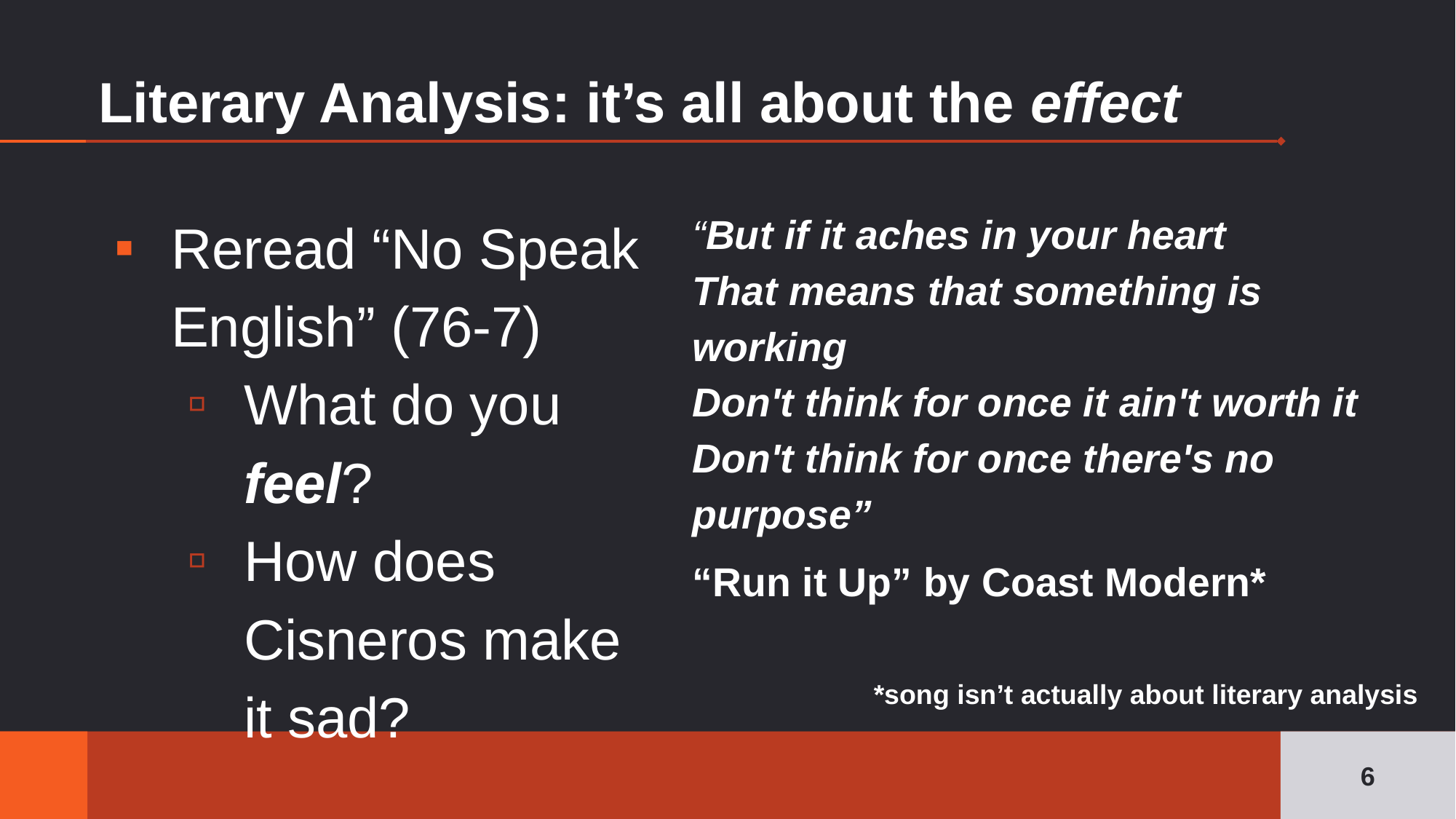

# Literary Analysis: it’s all about the effect
Reread “No Speak English” (76-7)
What do you feel?
How does Cisneros make it sad?
“But if it aches in your heart
That means that something is working
Don't think for once it ain't worth it
Don't think for once there's no purpose”
“Run it Up” by Coast Modern*
*song isn’t actually about literary analysis
6